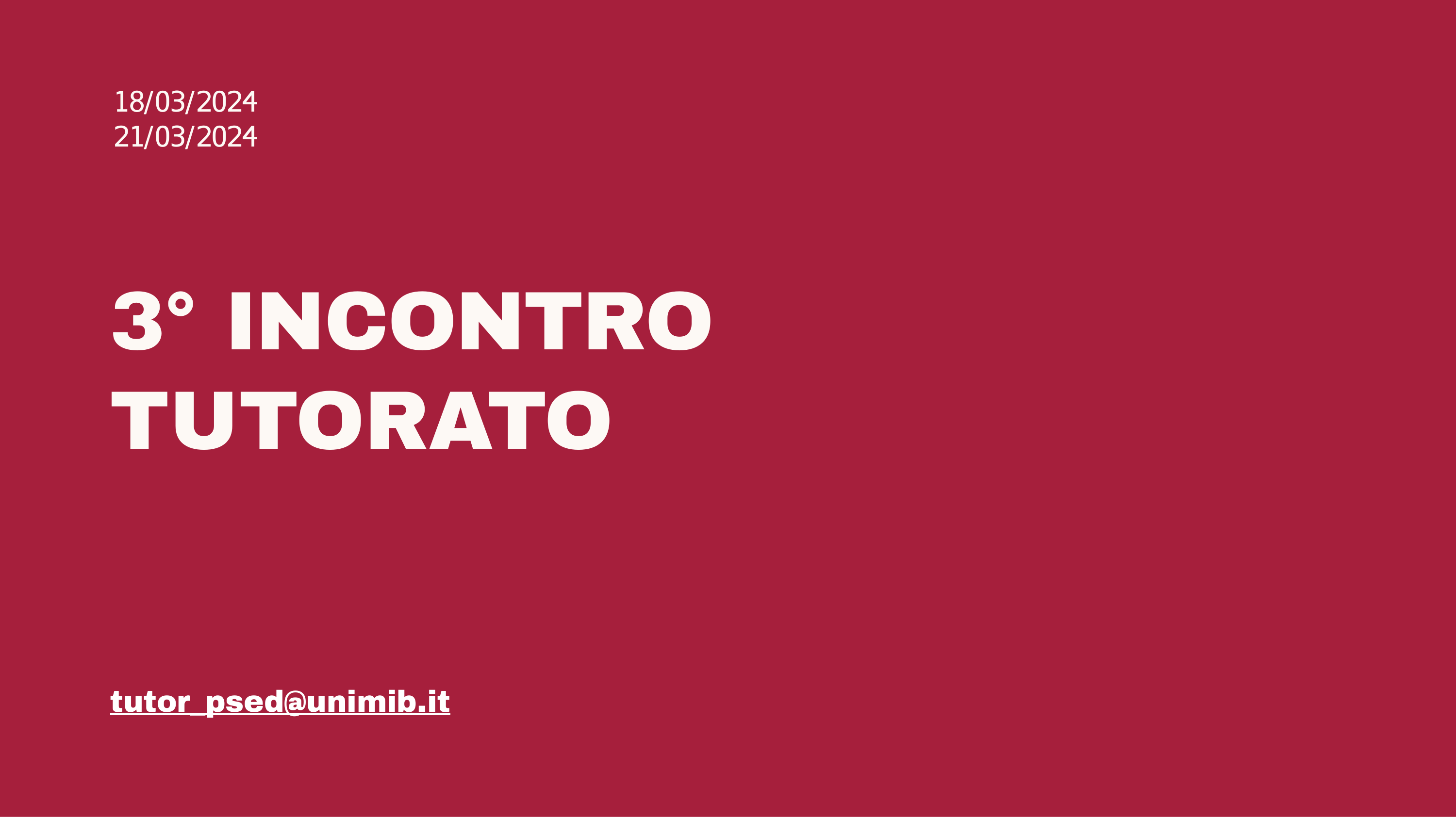

18/03/2024
21/03/2024
# 3° INCONTRO TUTORATO
tutor_psed@unimib.it